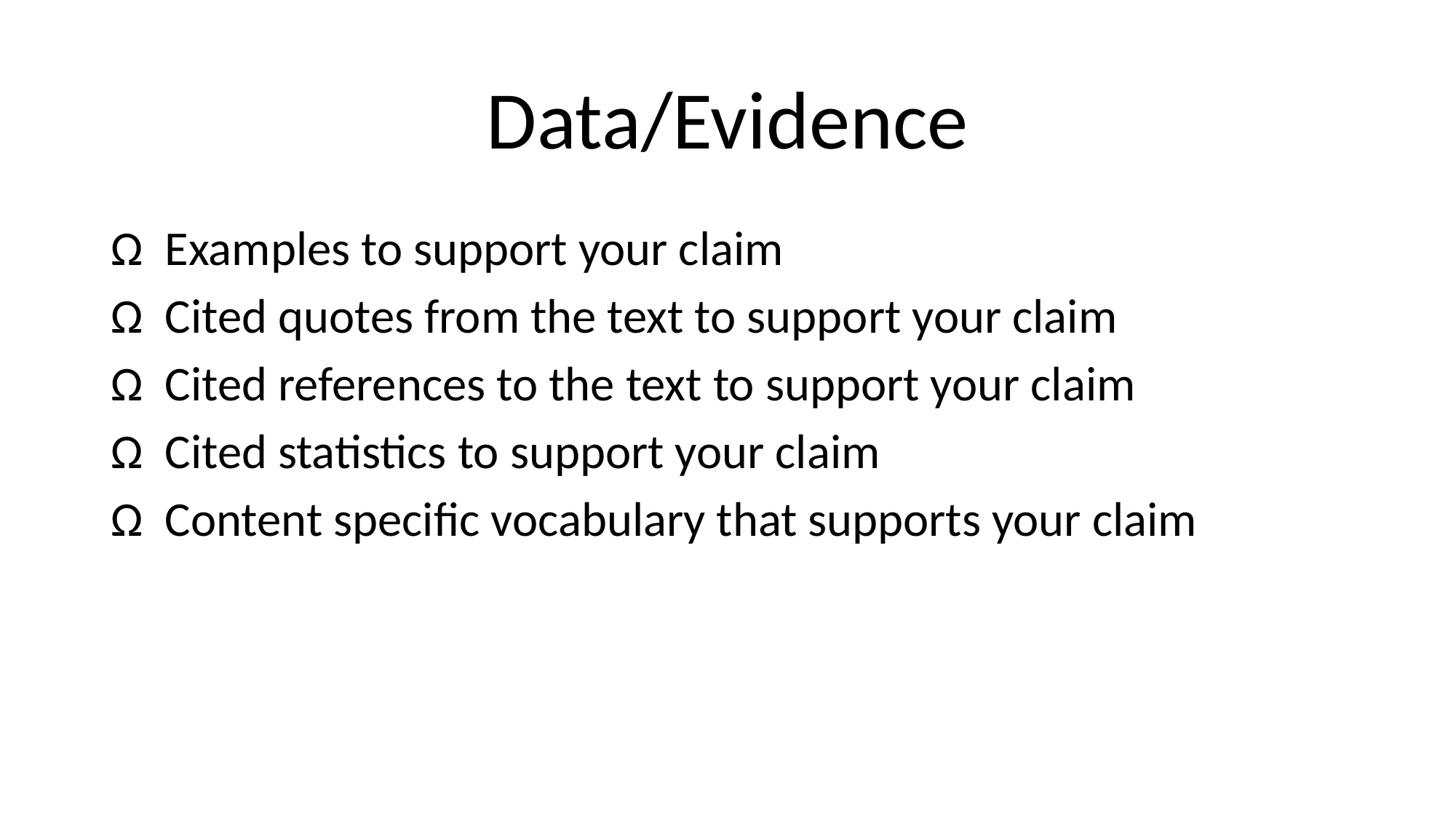

# Data/Evidence
Ω  Examples to support your claim
Ω  Cited quotes from the text to support your claim
Ω  Cited references to the text to support your claim
Ω  Cited statistics to support your claim
Ω  Content specific vocabulary that supports your claim